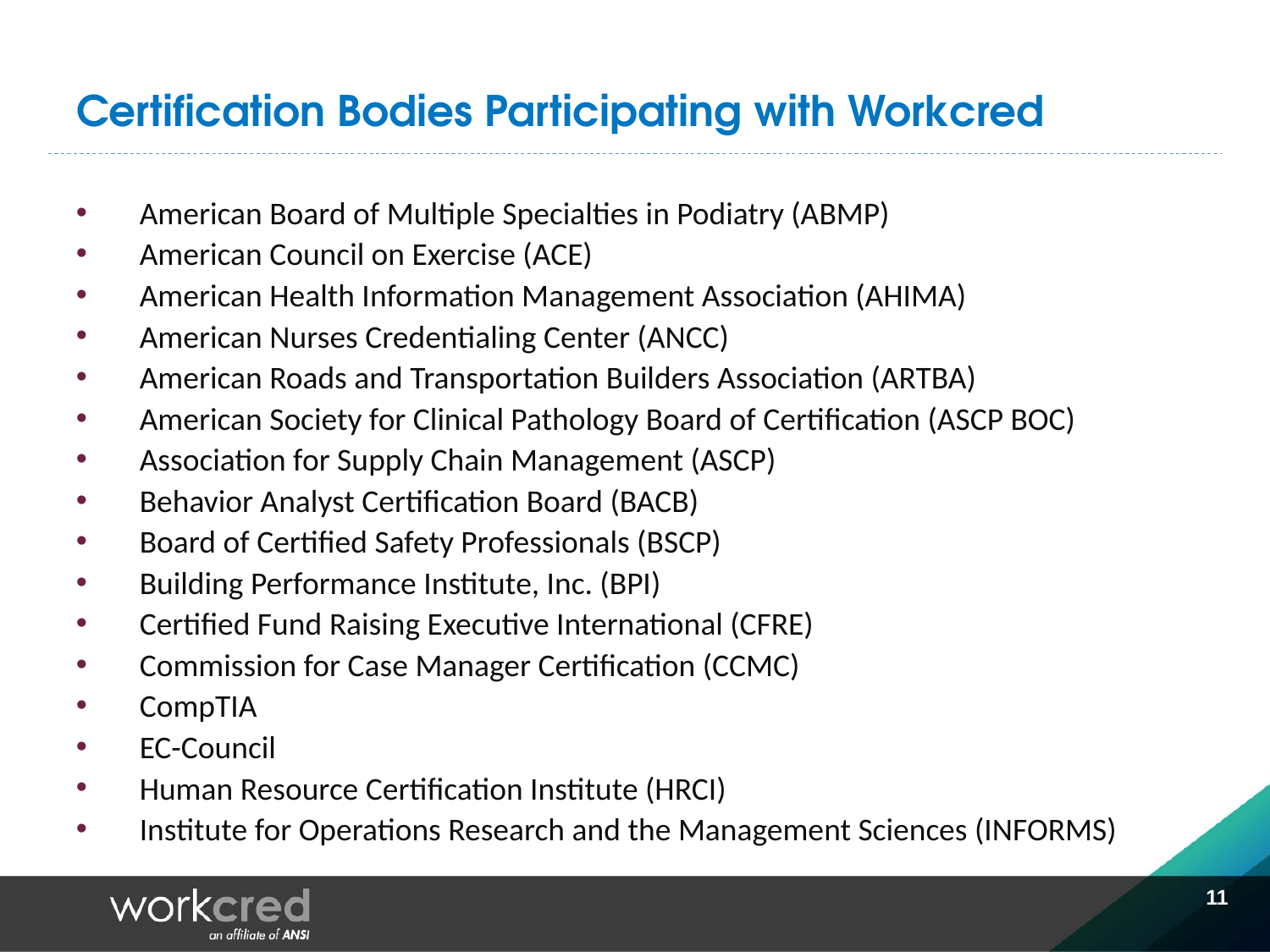

# Certification Bodies Participating with Workcred
American Board of Multiple Specialties in Podiatry (ABMP)
American Council on Exercise (ACE)
American Health Information Management Association (AHIMA)
American Nurses Credentialing Center (ANCC)
American Roads and Transportation Builders Association (ARTBA)
American Society for Clinical Pathology Board of Certification (ASCP BOC)
Association for Supply Chain Management (ASCP)
Behavior Analyst Certification Board (BACB)
Board of Certified Safety Professionals (BSCP)
Building Performance Institute, Inc. (BPI)
Certified Fund Raising Executive International (CFRE)
Commission for Case Manager Certification (CCMC)
CompTIA
EC-Council
Human Resource Certification Institute (HRCI)
Institute for Operations Research and the Management Sciences (INFORMS)

11